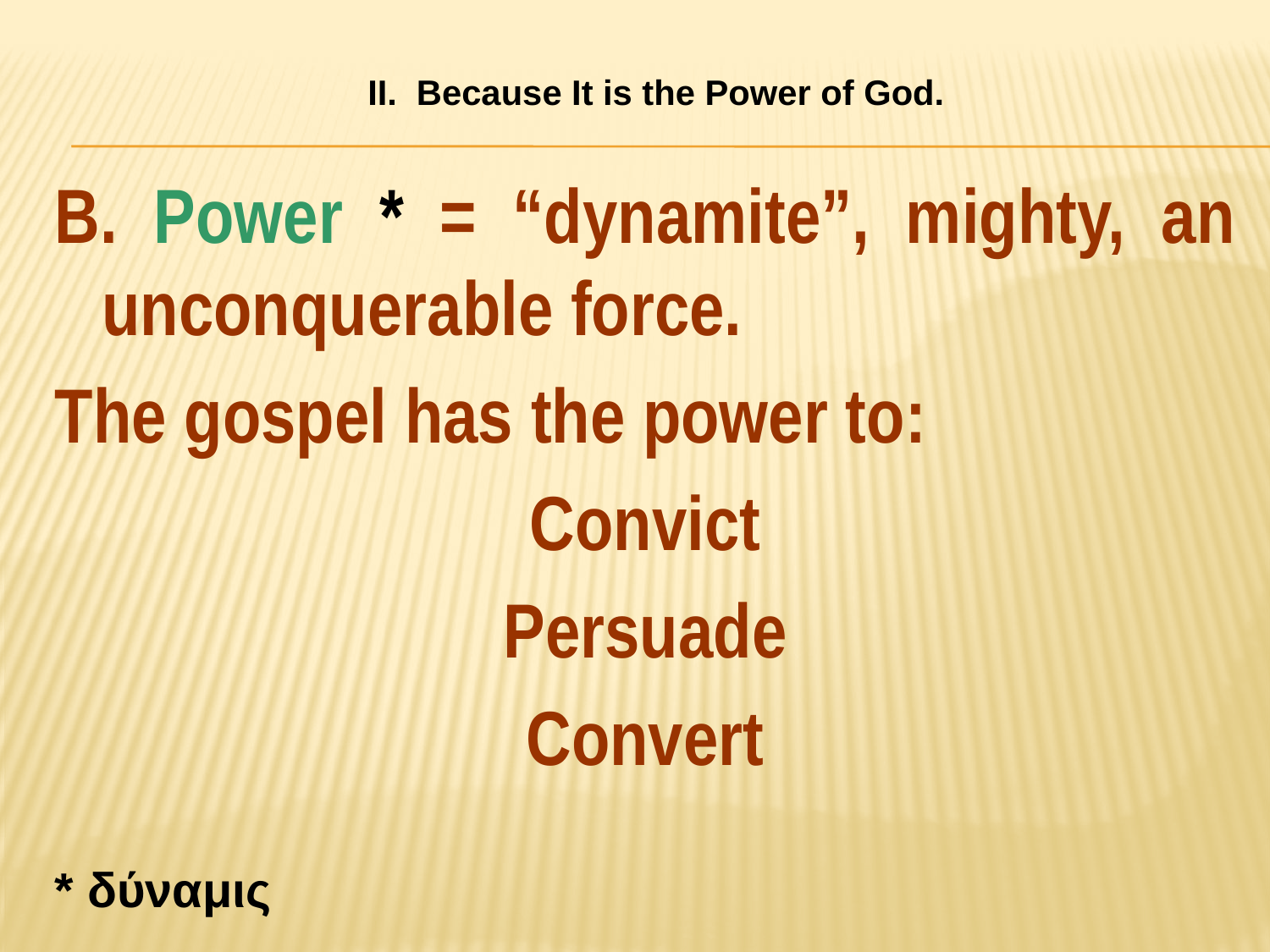

# II.  Because It is the Power of God.
B. Power * = “dynamite”, mighty, an unconquerable force.
The gospel has the power to:
Convict
Persuade
Convert

* δύναμις